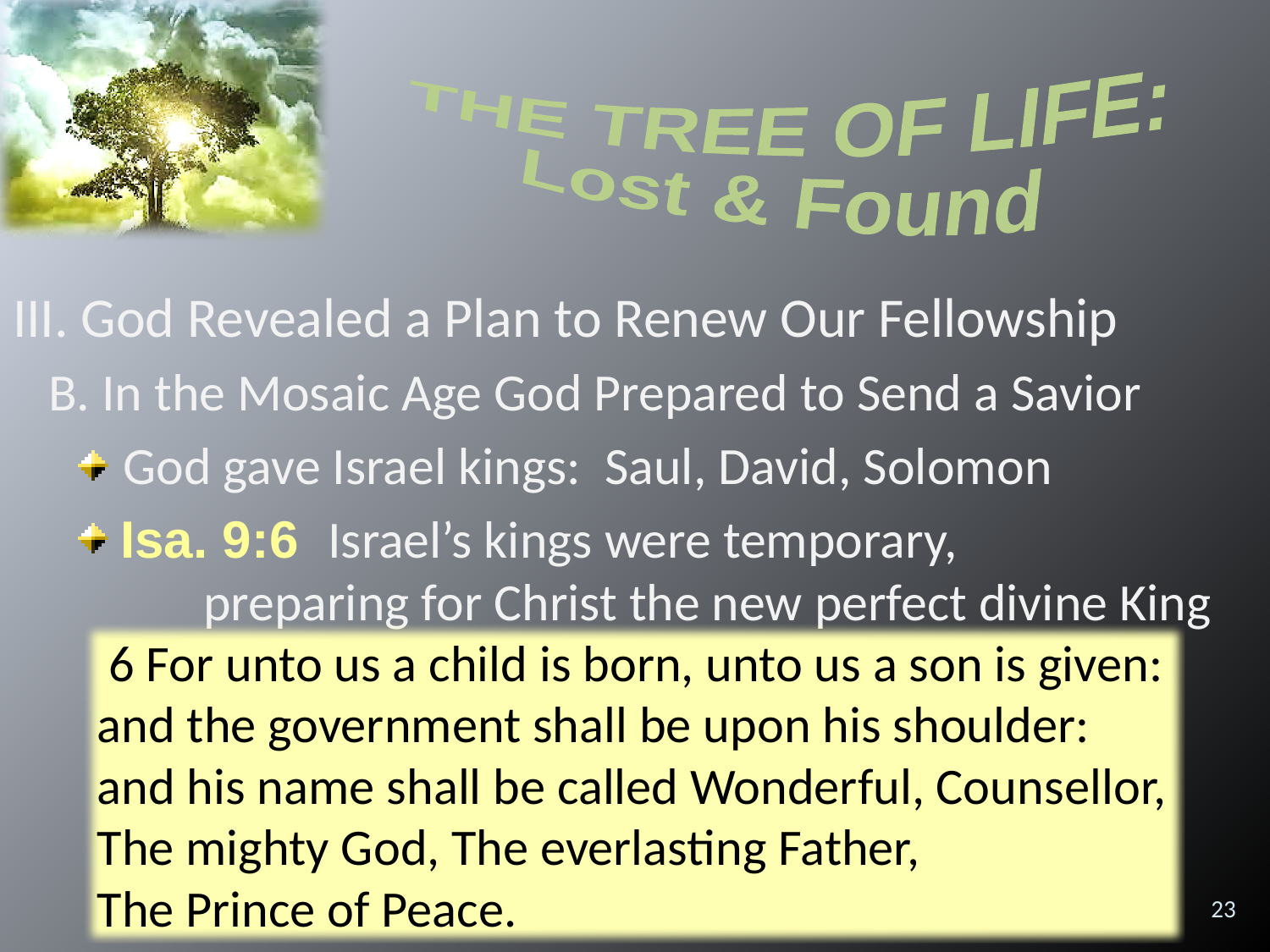

THE TREE OF LIFE:
Lost & Found
III. God Revealed a Plan to Renew Our Fellowship
   B. In the Mosaic Age God Prepared to Send a Savior
 God gave Israel kings:  Saul, David, Solomon
 Isa. 9:6  Israel’s kings were temporary,                                 preparing for Christ the new perfect divine King
 6 For unto us a child is born, unto us a son is given:
and the government shall be upon his shoulder:
and his name shall be called Wonderful, Counsellor,
The mighty God, The everlasting Father,
The Prince of Peace.
23